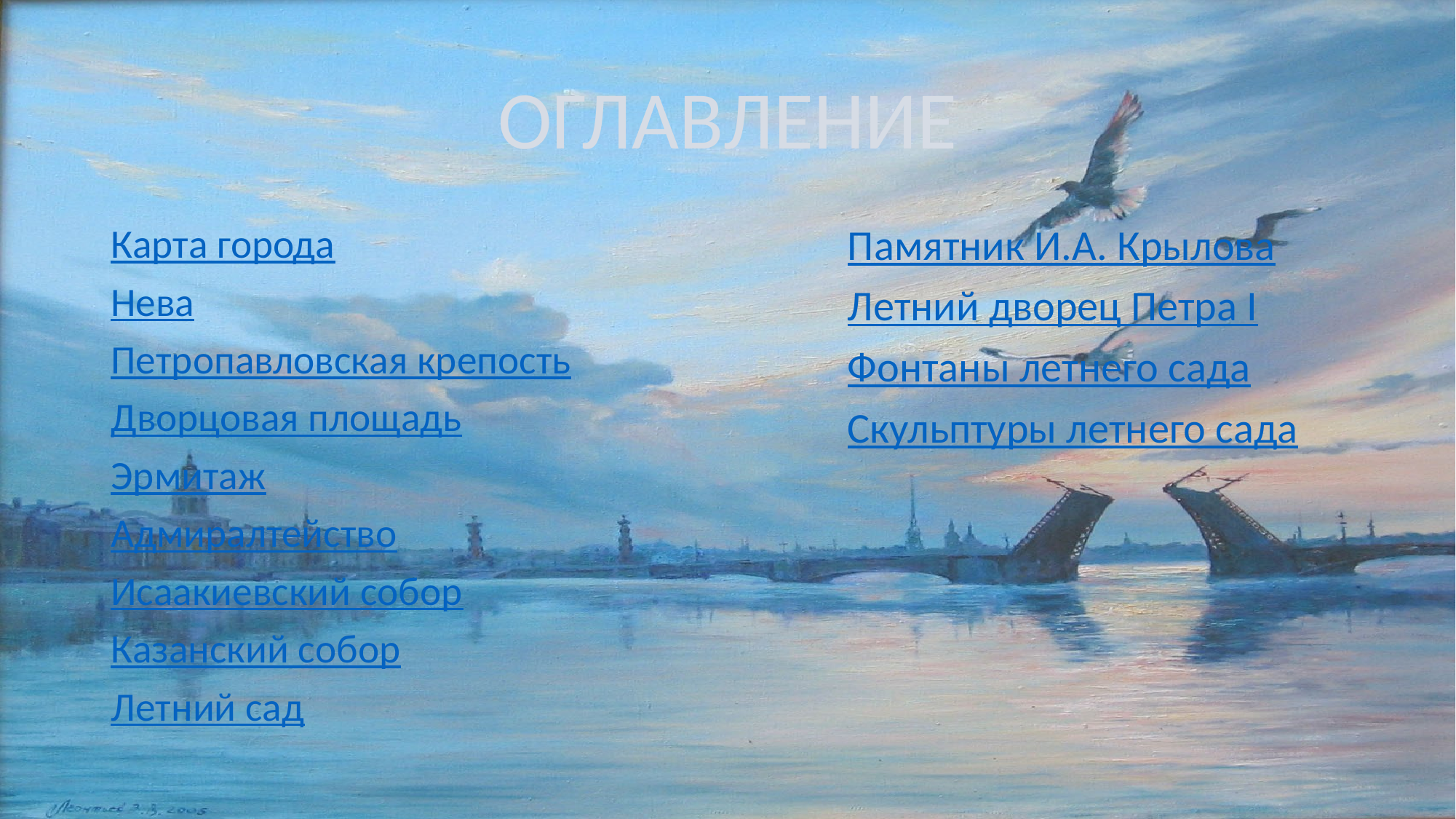

# ОГЛАВЛЕНИЕ
Карта города
Нева
Петропавловская крепость
Дворцовая площадь
Эрмитаж
Адмиралтейство
Исаакиевский собор
Казанский собор
Летний сад
Памятник И.А. Крылова
Летний дворец Петра I
Фонтаны летнего сада
Скульптуры летнего сада